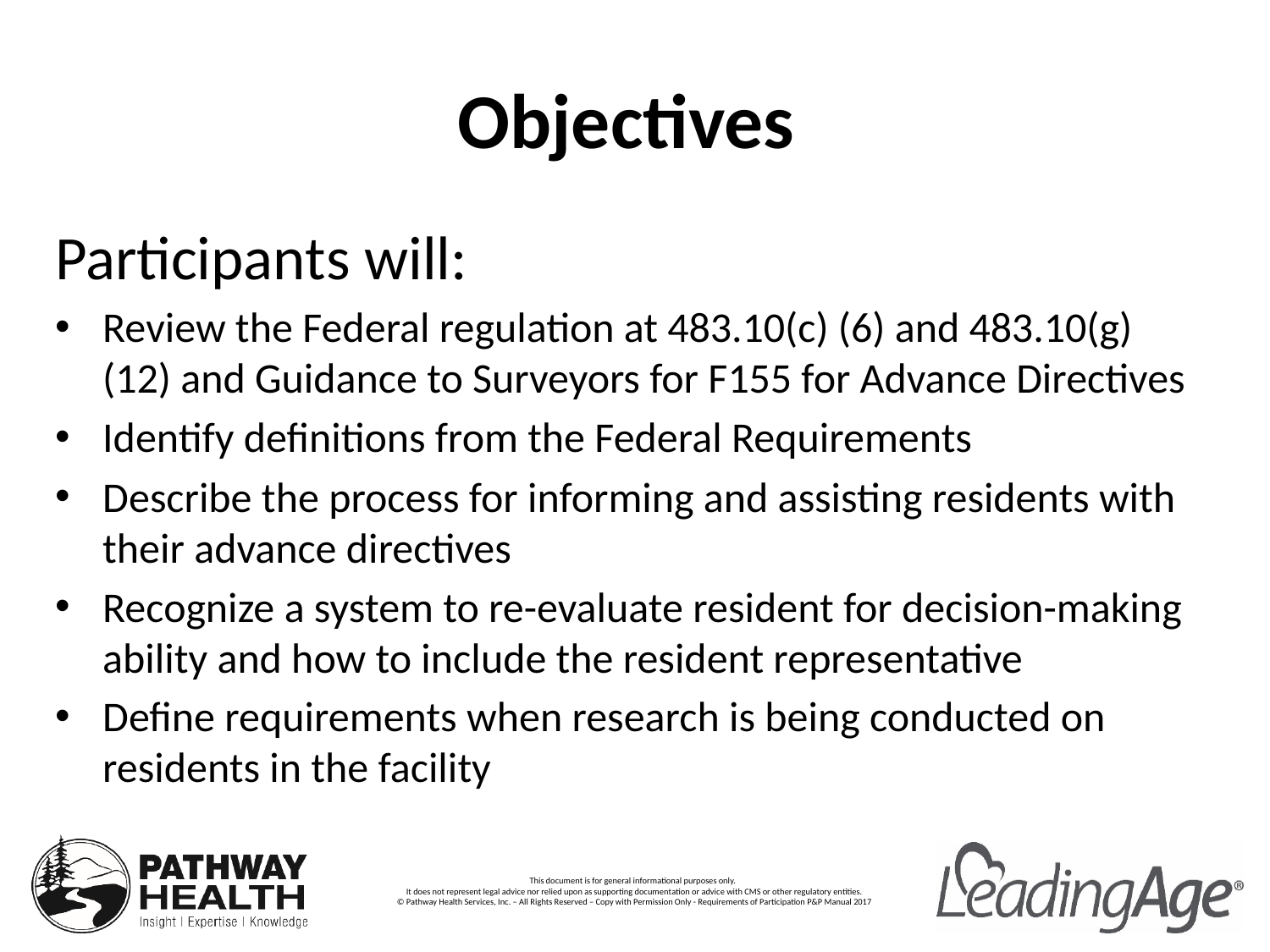

# Objectives
Participants will:
Review the Federal regulation at 483.10(c) (6) and 483.10(g)(12) and Guidance to Surveyors for F155 for Advance Directives
Identify definitions from the Federal Requirements
Describe the process for informing and assisting residents with their advance directives
Recognize a system to re-evaluate resident for decision-making ability and how to include the resident representative
Define requirements when research is being conducted on residents in the facility